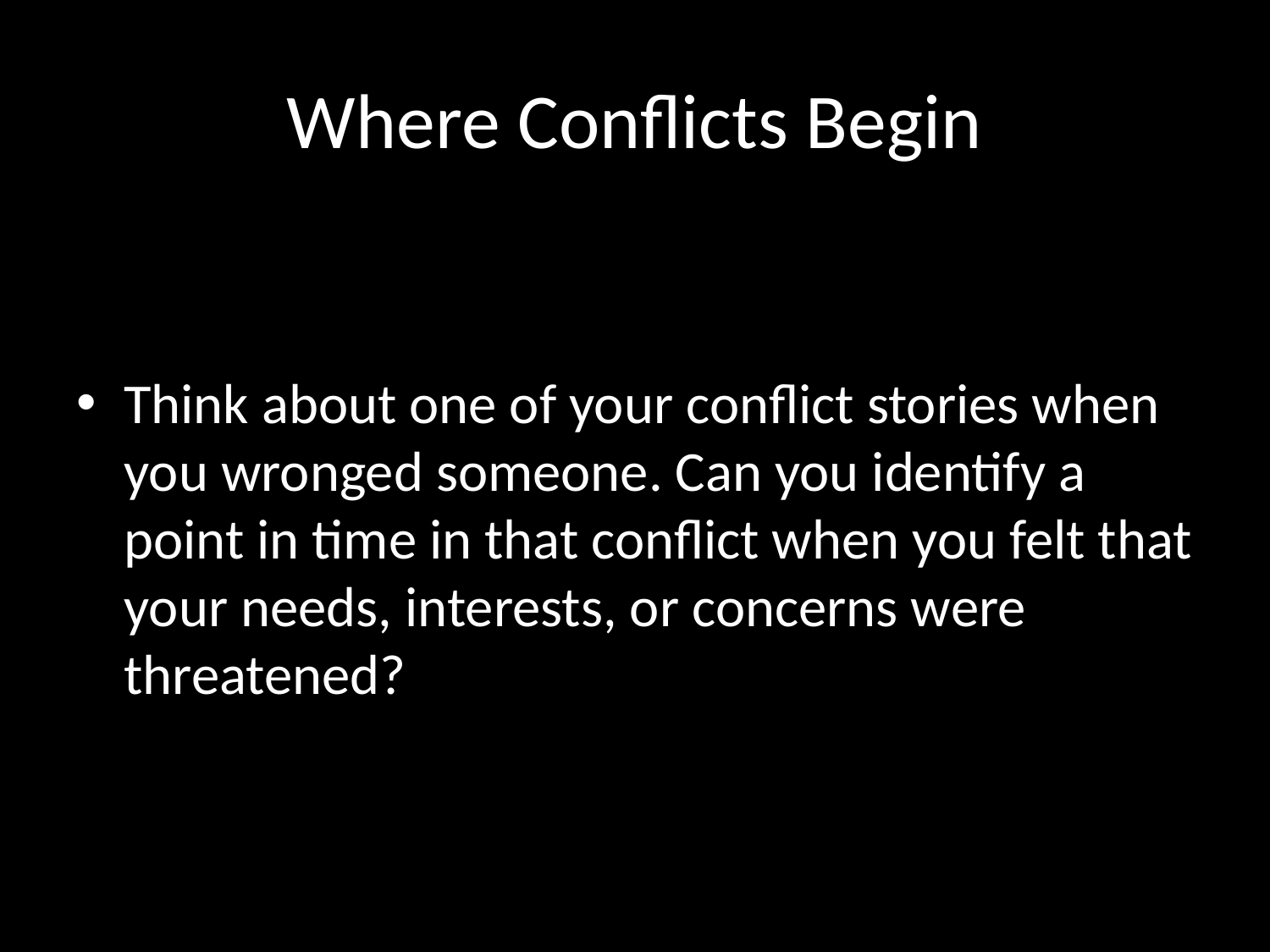

# Where Conflicts Begin
Think about one of your conflict stories when you wronged someone. Can you identify a point in time in that conflict when you felt that your needs, interests, or concerns were threatened?